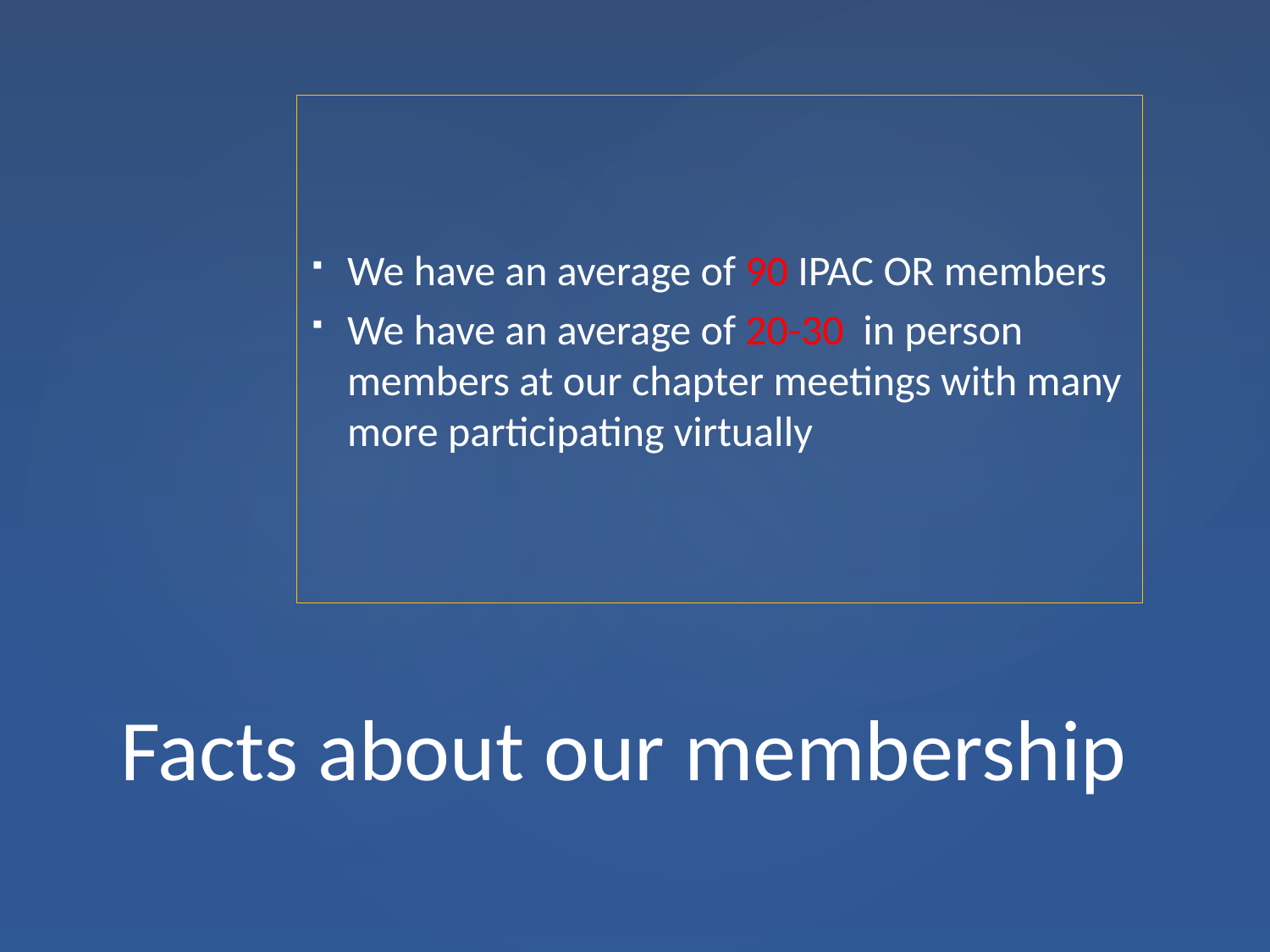

We have an average of 90 IPAC OR members
We have an average of 20-30  in person members at our chapter meetings with many more participating virtually
# Facts about our membership